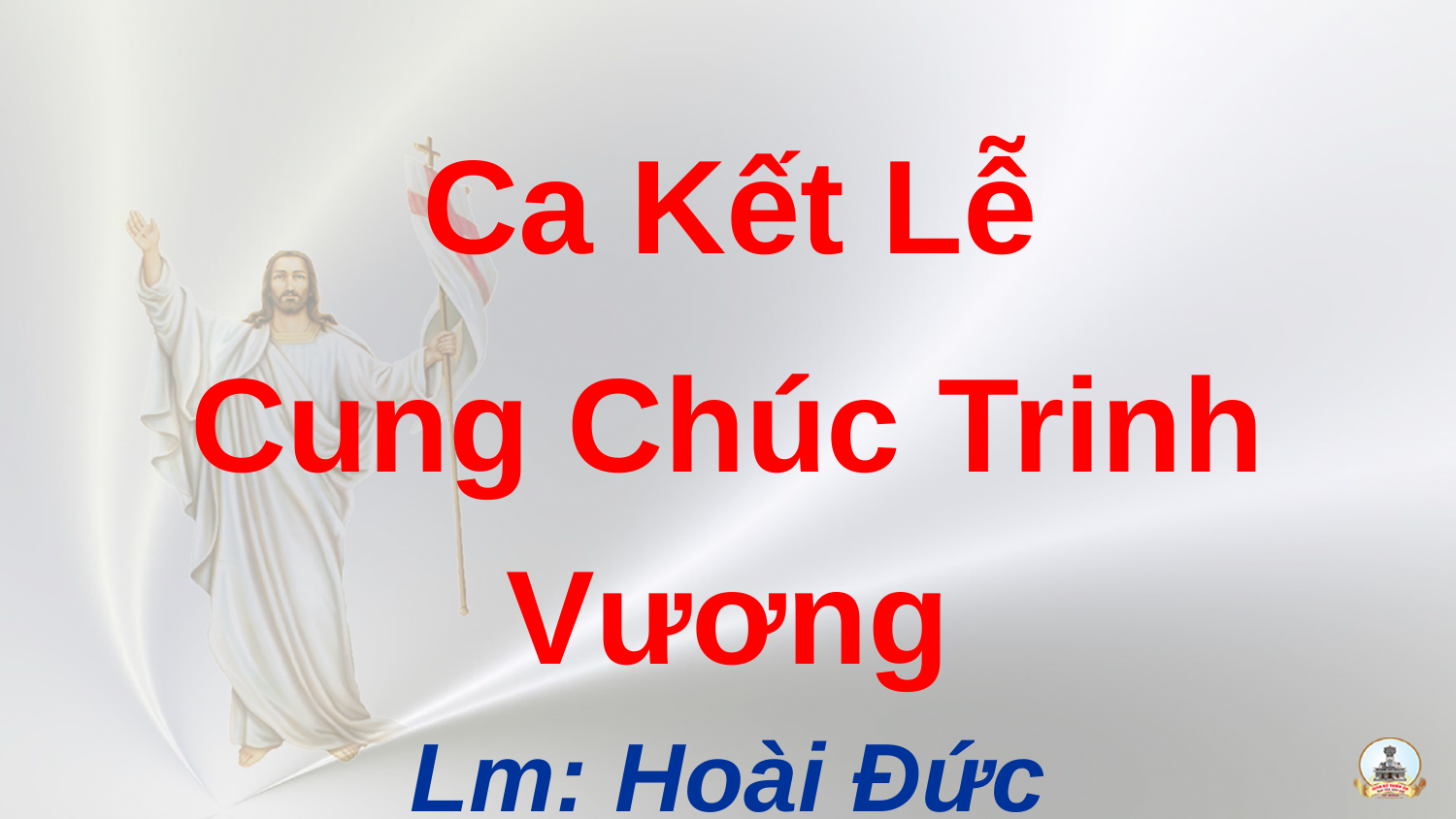

Ca Kết Lễ
Cung Chúc Trinh Vương
Lm: Hoài Đức